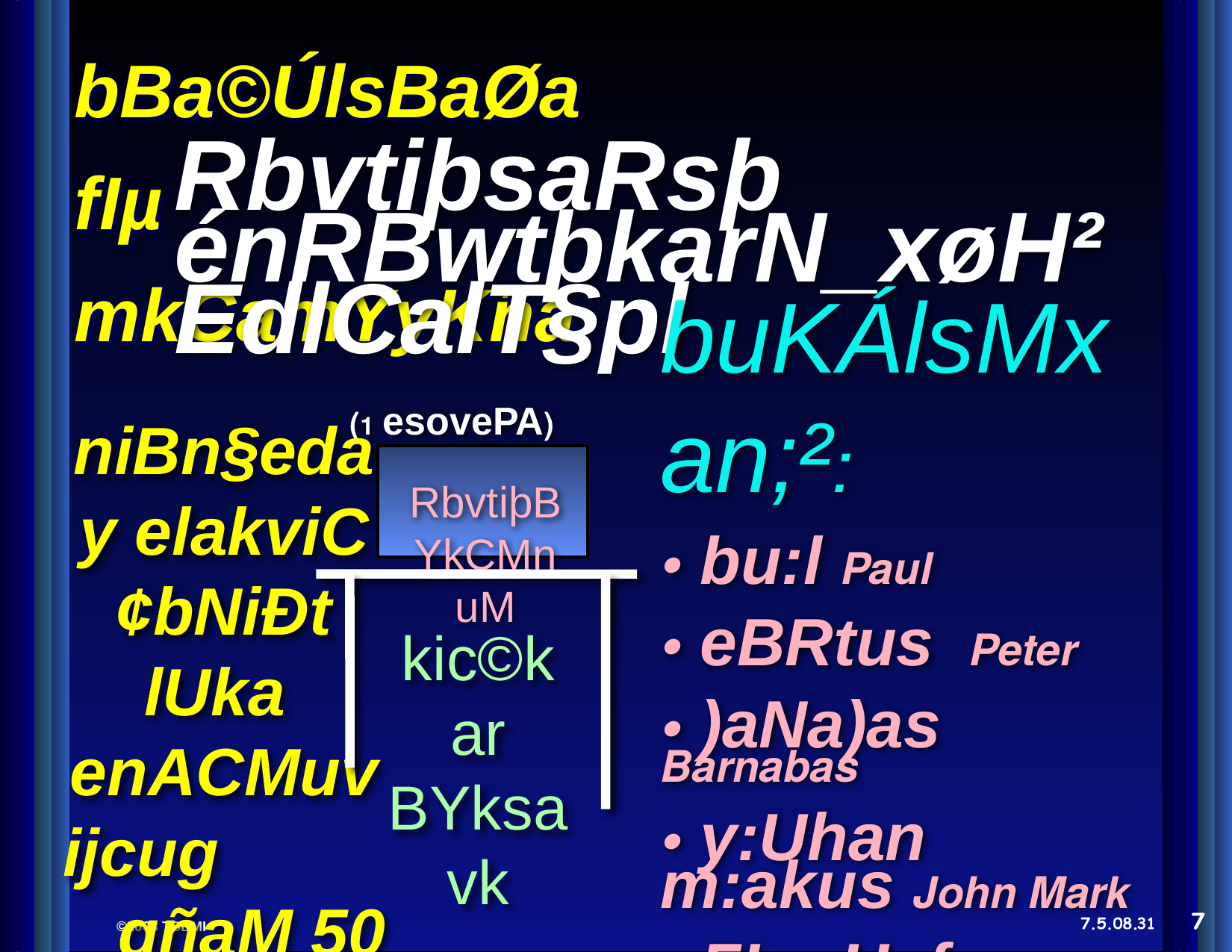

RbvtiþsaRsþ énRBwtþkarN_xøH²EdlCalT§pl
buKÁlsMxan;²:
• bu:l Paul
• eBRtus  Peter
• )aNa)as Barnabas
• y:Uhan m:akus John Mark
• FIm:Uef Timothy
• lUka Luke    (GñkniBn§ )
(1 esovePA)
niBn§eday elakviC¢bNiÐt lUka  enACMuvijcug             qñaM 50 K>s.

RbvtiþBYkCMnuM

kic©kar BYksavk

7
31